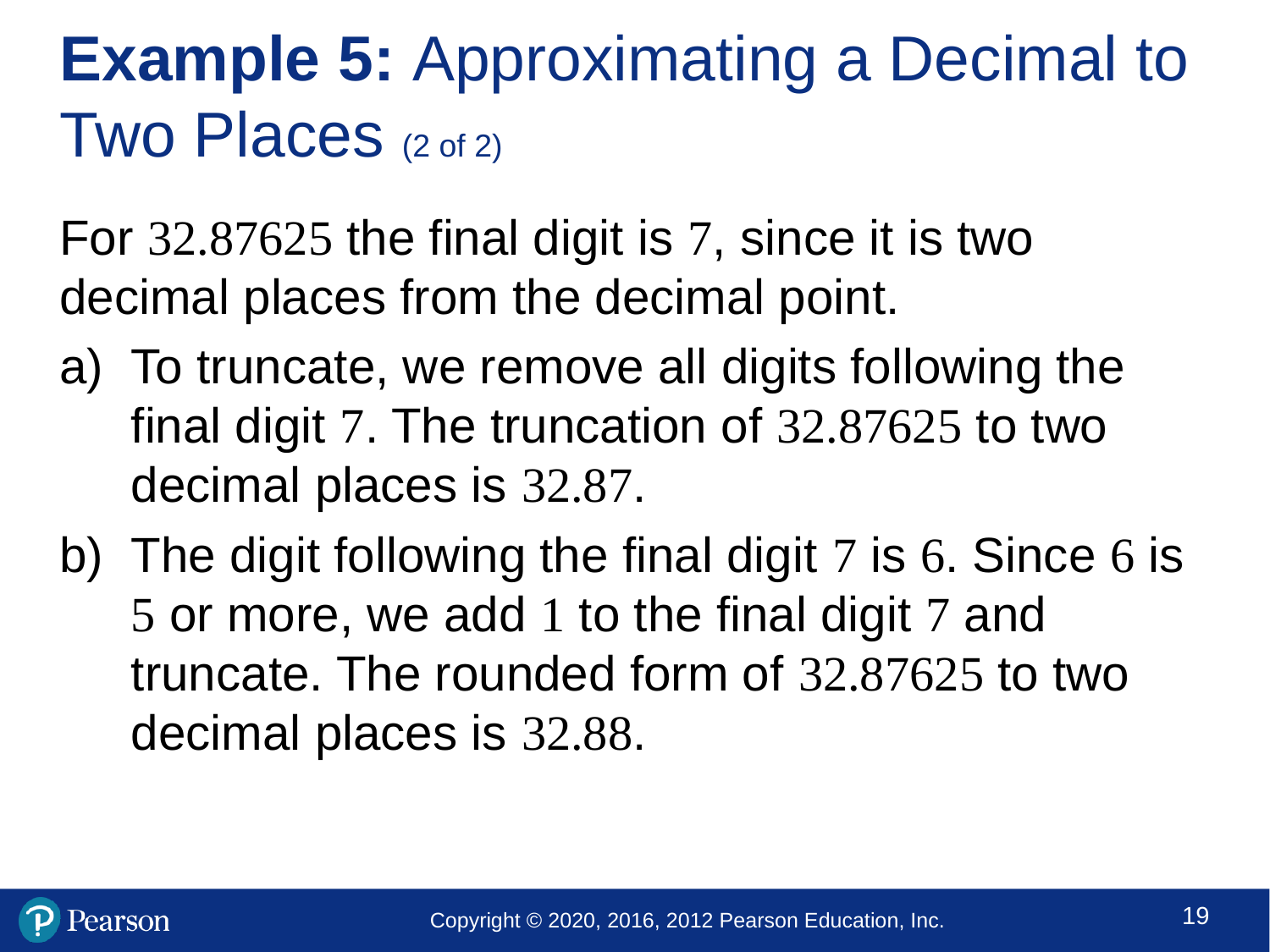

# Example 5: Approximating a Decimal to Two Places (2 of 2)
For 32.87625 the final digit is 7, since it is two decimal places from the decimal point.
To truncate, we remove all digits following the final digit 7. The truncation of 32.87625 to two decimal places is 32.87.
The digit following the final digit 7 is 6. Since 6 is 5 or more, we add 1 to the final digit 7 and truncate. The rounded form of 32.87625 to two decimal places is 32.88.